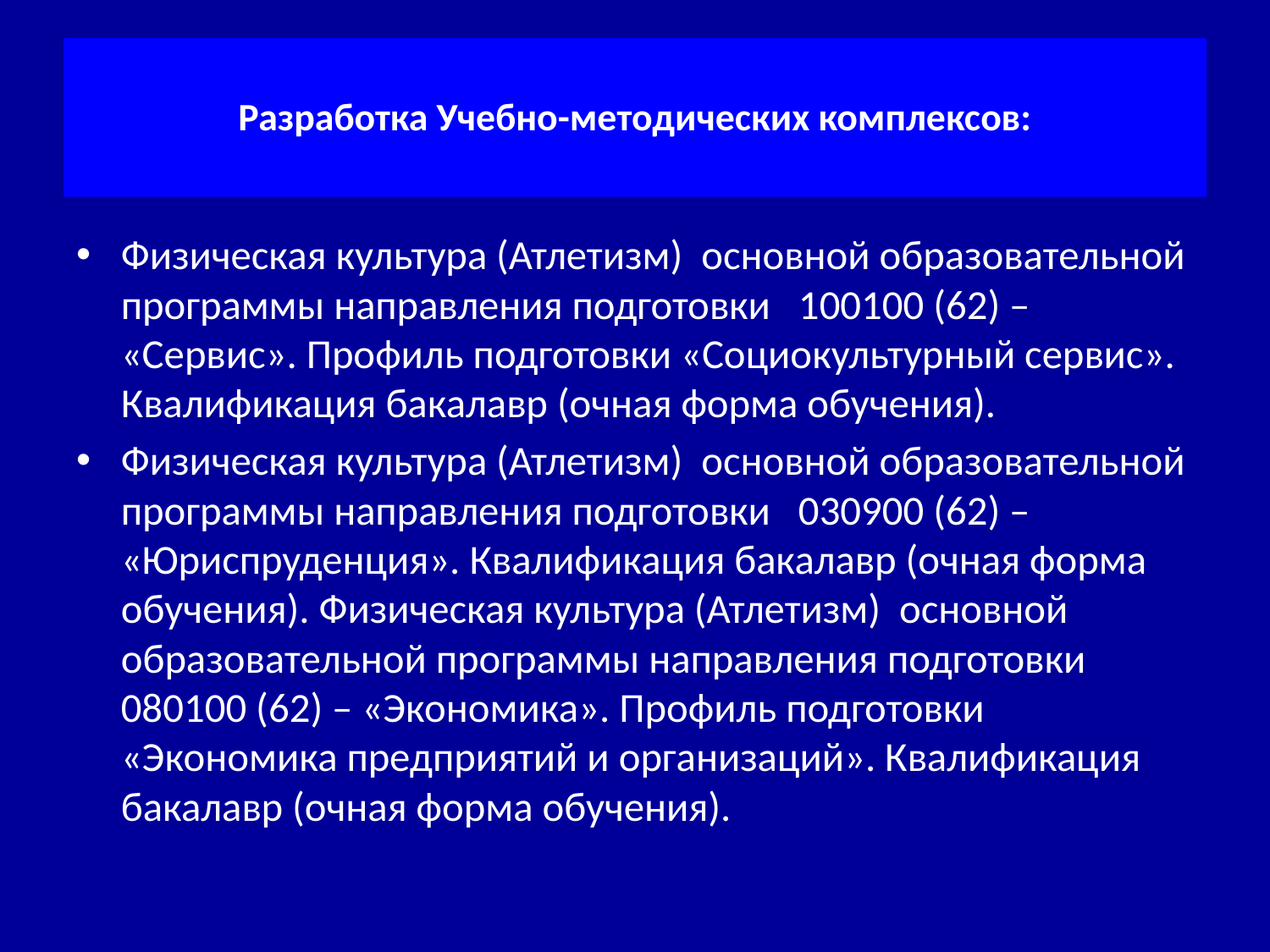

# Разработка Учебно-методических комплексов:
Физическая культура (Атлетизм)  основной образовательной программы направления подготовки   100100 (62) – «Сервис». Профиль подготовки «Социокультурный сервис».  Квалификация бакалавр (очная форма обучения).
Физическая культура (Атлетизм)  основной образовательной программы направления подготовки   030900 (62) – «Юриспруденция». Квалификация бакалавр (очная форма обучения). Физическая культура (Атлетизм)  основной образовательной программы направления подготовки   080100 (62) – «Экономика». Профиль подготовки «Экономика предприятий и организаций». Квалификация бакалавр (очная форма обучения).